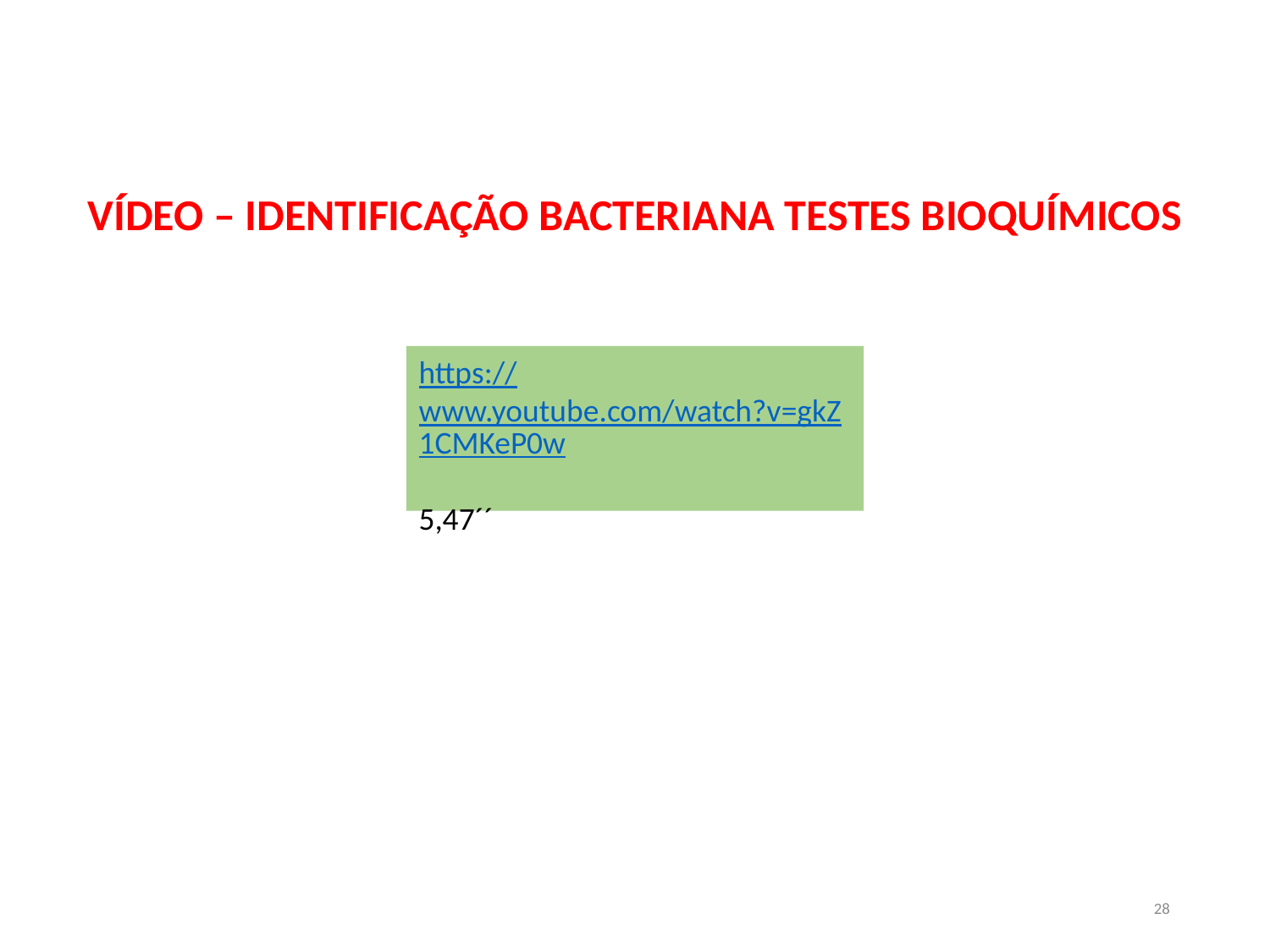

VÍDEO – IDENTIFICAÇÃO BACTERIANA TESTES BIOQUÍMICOS
https://www.youtube.com/watch?v=gkZ1CMKeP0w

5,47´´
28